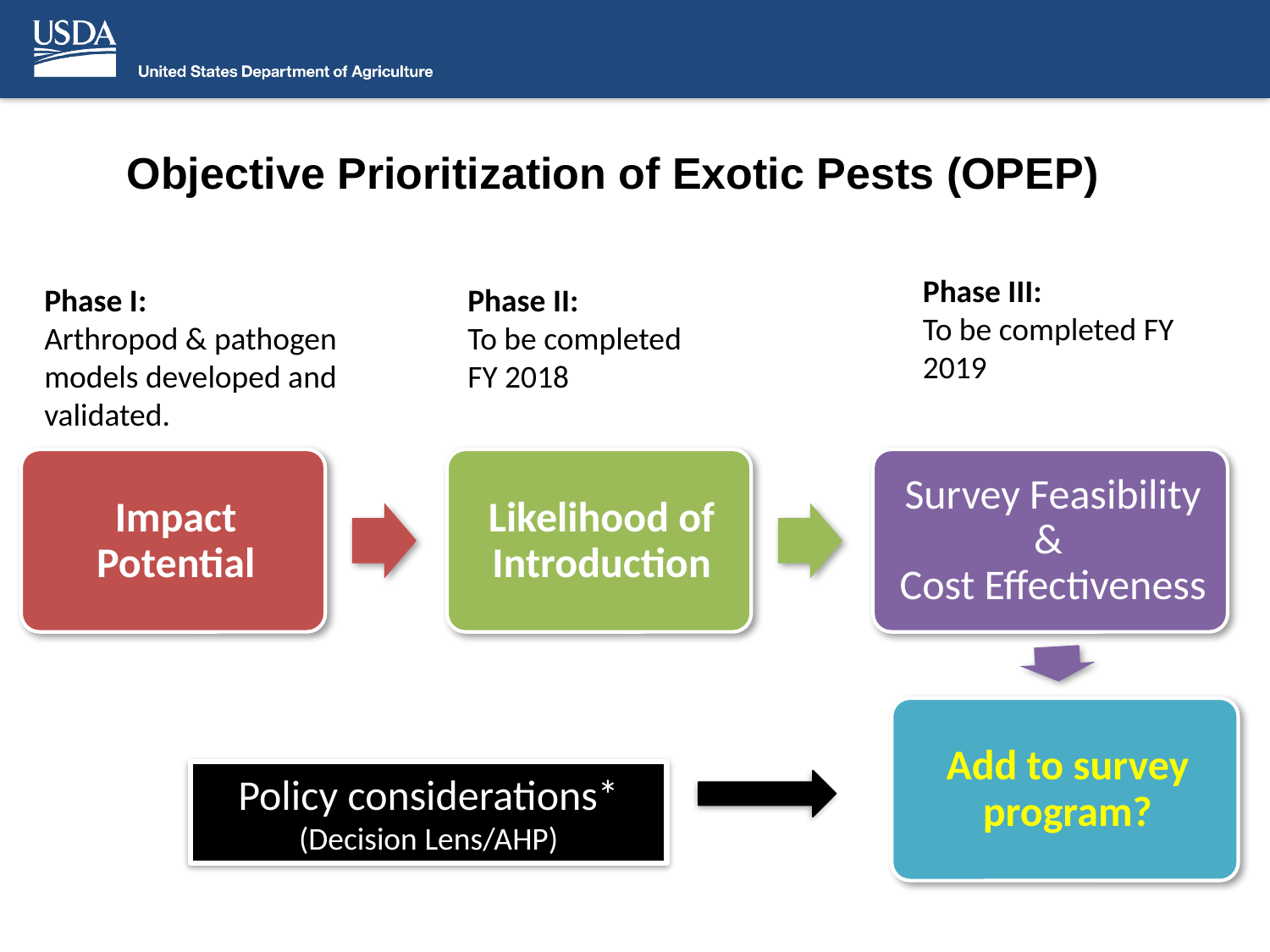

Objective Prioritization of Exotic Pests (OPEP)
Phase III:
To be completed FY 2019
Phase I:
Arthropod & pathogen models developed and validated.
Phase II:
To be completed
FY 2018
Impact Potential

Likelihood of Introduction

Survey Feasibility &
Cost Effectiveness

Add to survey program?
Policy considerations*
(Decision Lens/AHP)